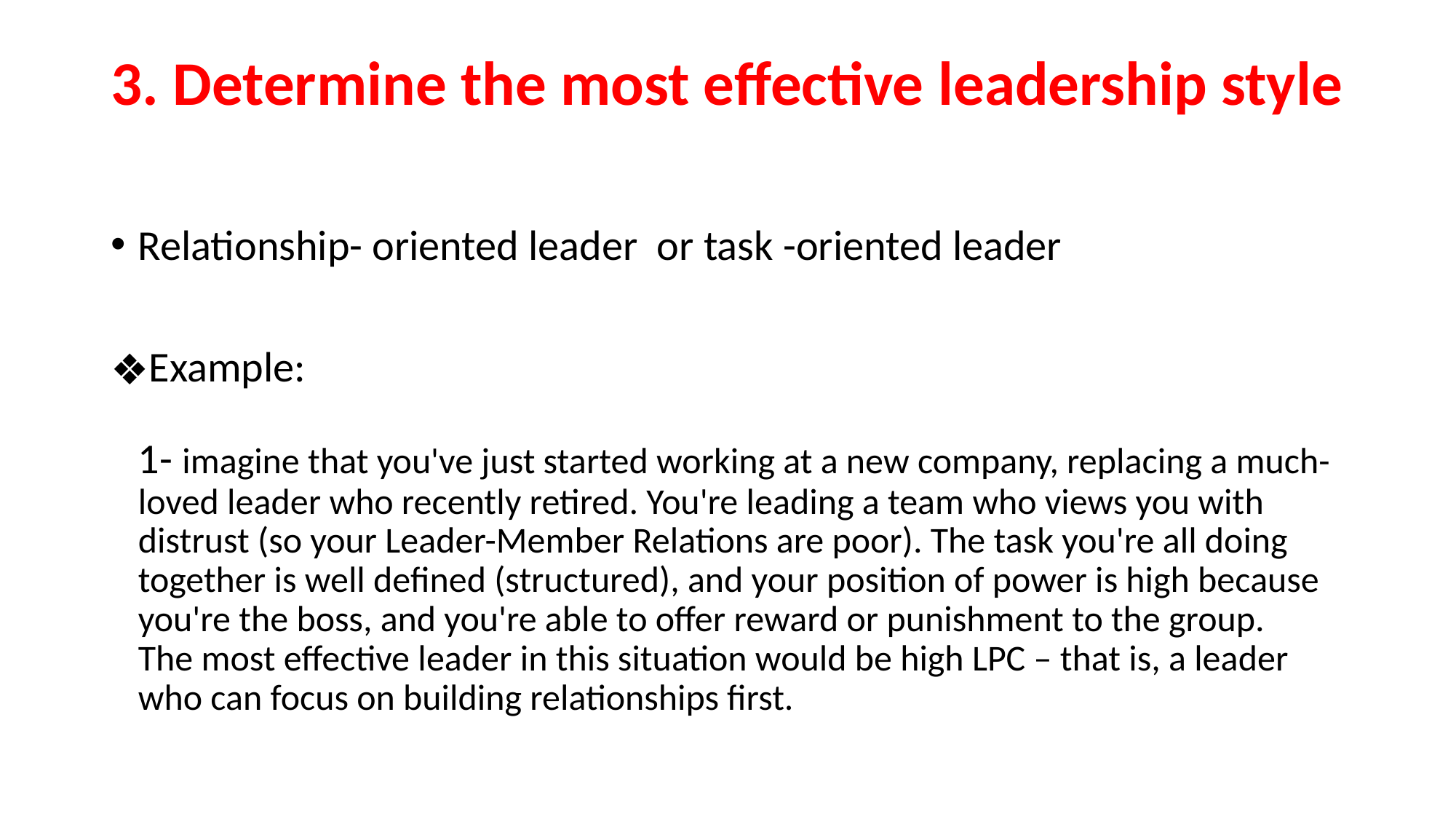

# 3. Determine the most effective leadership style
Relationship- oriented leader  or task -oriented leader

Example:
1- imagine that you've just started working at a new company, replacing a much-loved leader who recently retired. You're leading a team who views you with distrust (so your Leader-Member Relations are poor). The task you're all doing together is well defined (structured), and your position of power is high because you're the boss, and you're able to offer reward or punishment to the group.
The most effective leader in this situation would be high LPC – that is, a leader who can focus on building relationships first.